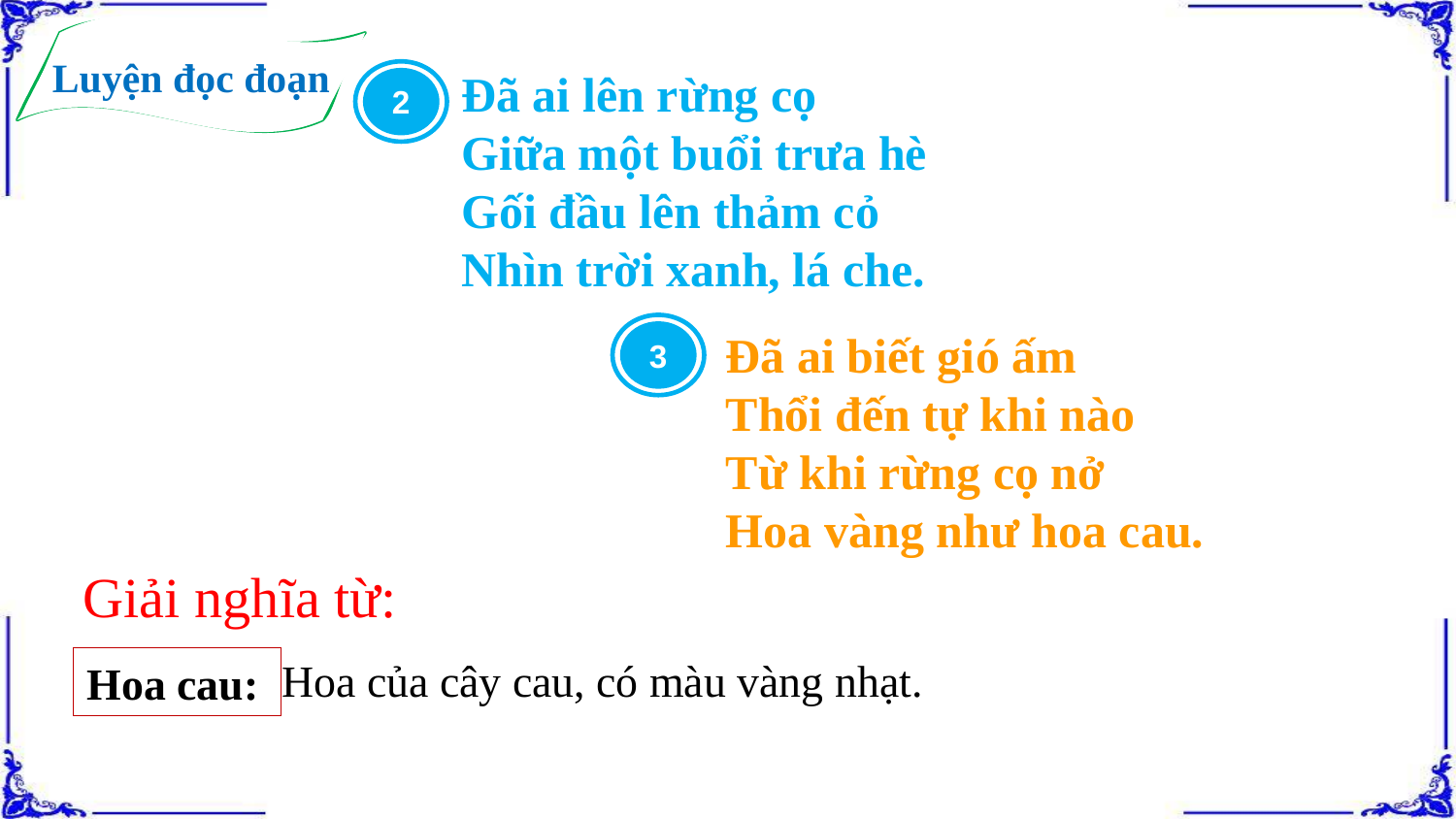

Luyện đọc đoạn
Đã ai lên rừng cọ
Giữa một buổi trưa hè
Gối đầu lên thảm cỏ
Nhìn trời xanh, lá che.

2

3
Đã ai biết gió ấm
Thổi đến tự khi nào
Từ khi rừng cọ nở
Hoa vàng như hoa cau.
Giải nghĩa từ:
Hoa của cây cau, có màu vàng nhạt.
Hoa cau: